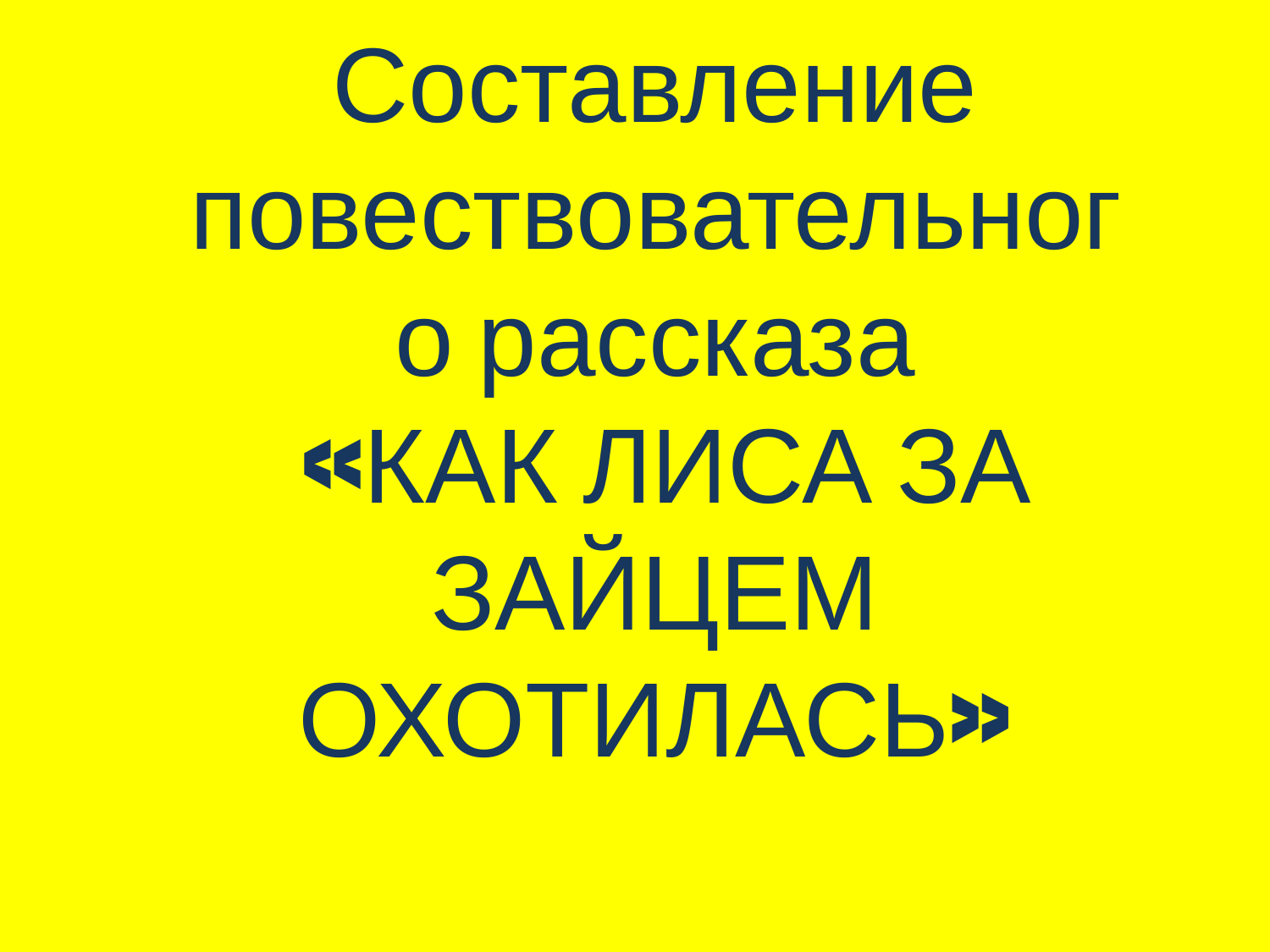

Составление повествовательного рассказа
 «КАК ЛИСА ЗА ЗАЙЦЕМ ОХОТИЛАСЬ»